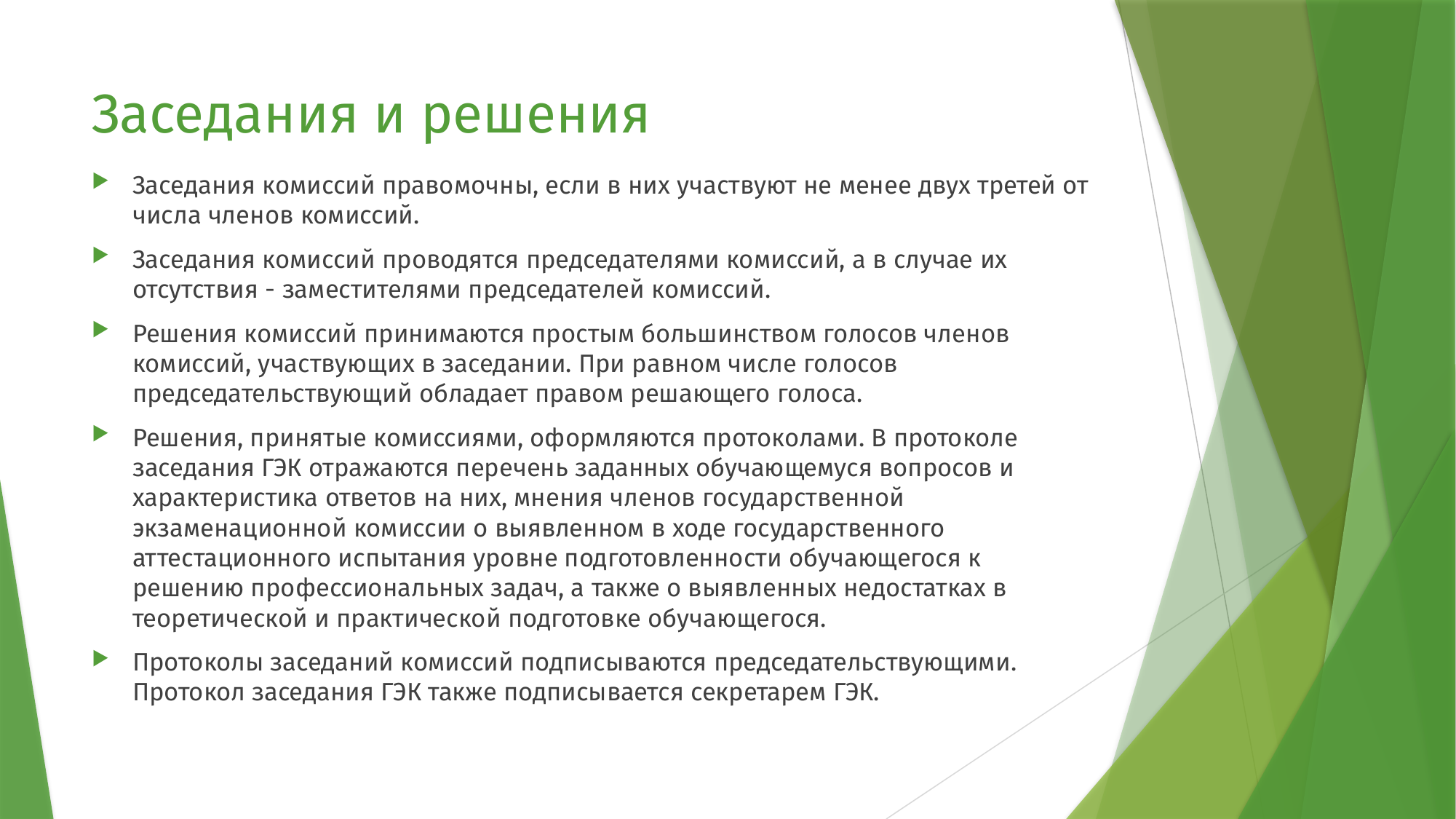

# Заседания и решения
Заседания комиссий правомочны, если в них участвуют не менее двух третей от числа членов комиссий.
Заседания комиссий проводятся председателями комиссий, а в случае их отсутствия - заместителями председателей комиссий.
Решения комиссий принимаются простым большинством голосов членов комиссий, участвующих в заседании. При равном числе голосов председательствующий обладает правом решающего голоса.
Решения, принятые комиссиями, оформляются протоколами. В протоколе заседания ГЭК отражаются перечень заданных обучающемуся вопросов и характеристика ответов на них, мнения членов государственной экзаменационной комиссии о выявленном в ходе государственного аттестационного испытания уровне подготовленности обучающегося к решению профессиональных задач, а также о выявленных недостатках в теоретической и практической подготовке обучающегося.
Протоколы заседаний комиссий подписываются председательствующими. Протокол заседания ГЭК также подписывается секретарем ГЭК.